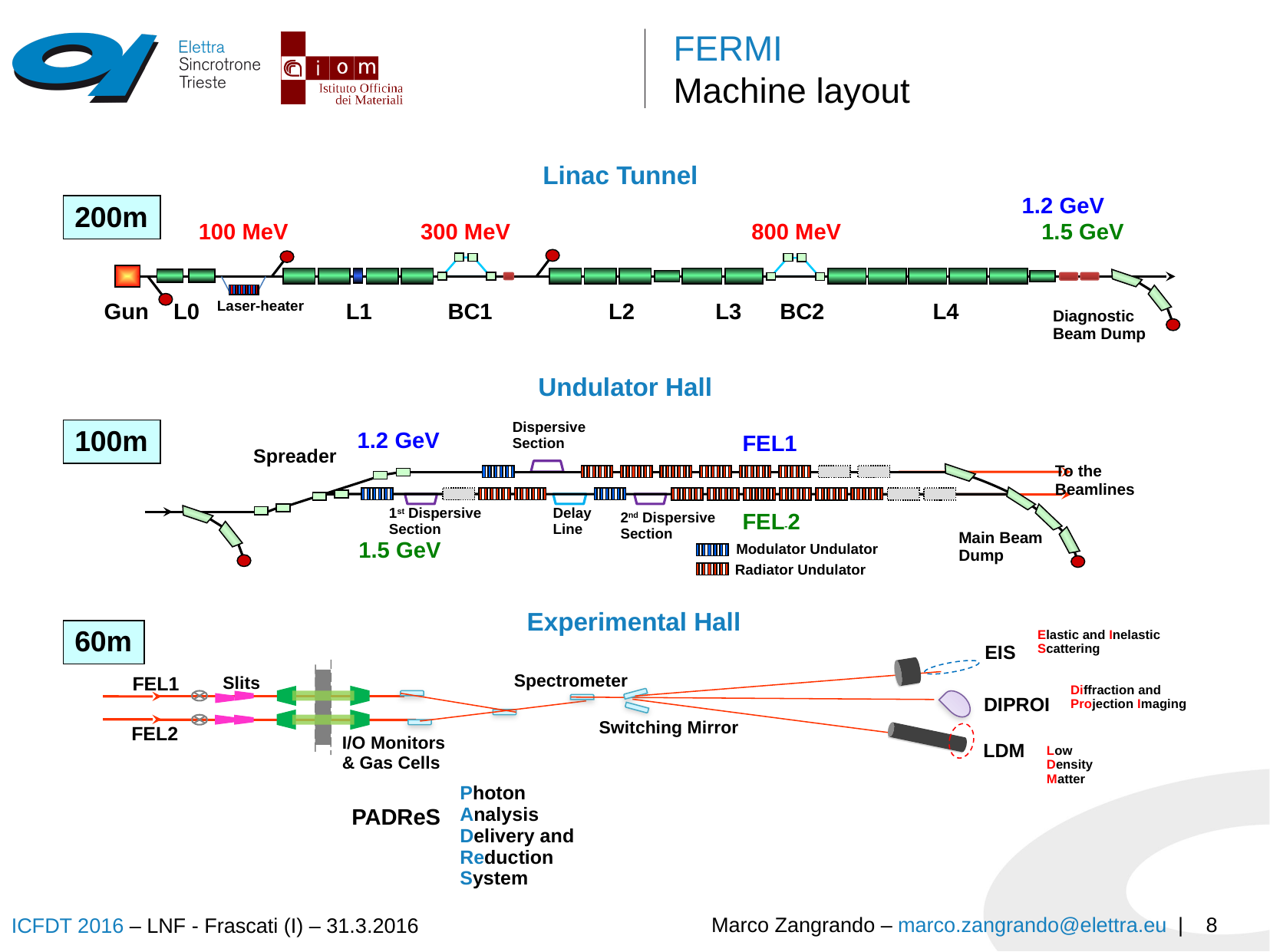

FERMI
Machine layout
Linac Tunnel
200m
100 MeV
300 MeV
800 MeV
1.5 GeV

Laser-heater

Gun
L0
L1
BC1
L2
L3
BC2
L4

Diagnostic
Beam Dump

1.2 GeV
Undulator Hall
Dispersive
Section
100m
FEL1
Spreader
To the Beamlines

1st Dispersive
Section
Delay
Line

2nd Dispersive
Section
FEL-2

Main Beam Dump

Modulator Undulator

Radiator Undulator

1.2 GeV
1.5 GeV
Experimental Hall
60m
Elastic and Inelastic Scattering
EIS

Spectrometer
FEL1
Slits

Diffraction and Projection Imaging

DIPROI

Switching Mirror

FEL2

I/O Monitors & Gas Cells
LDM
Low
Density
Matter
Photon
Analysis
Delivery and
Reduction
System
PADReS
8